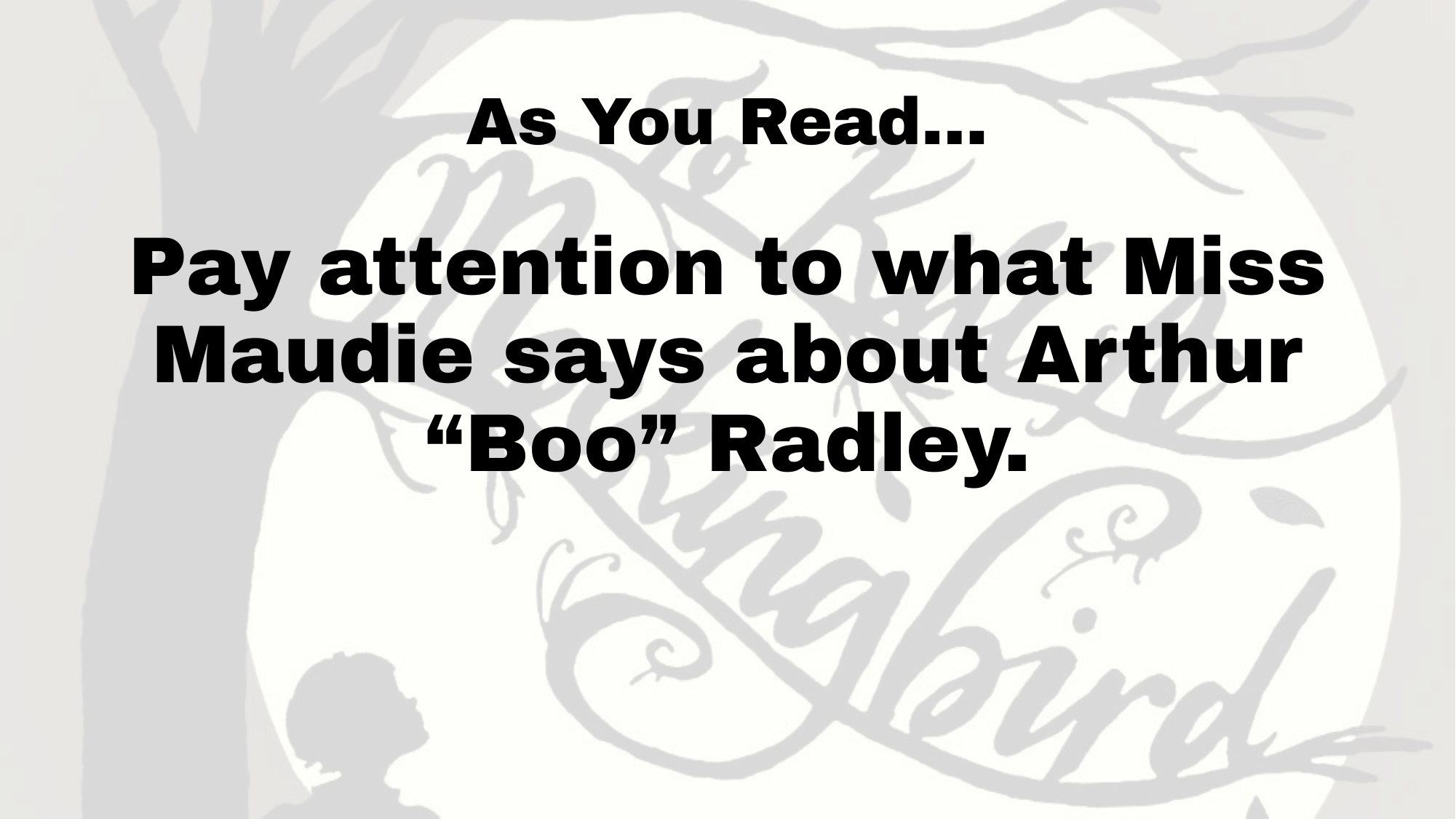

# As You Read…
Pay attention to what Miss Maudie says about Arthur “Boo” Radley.